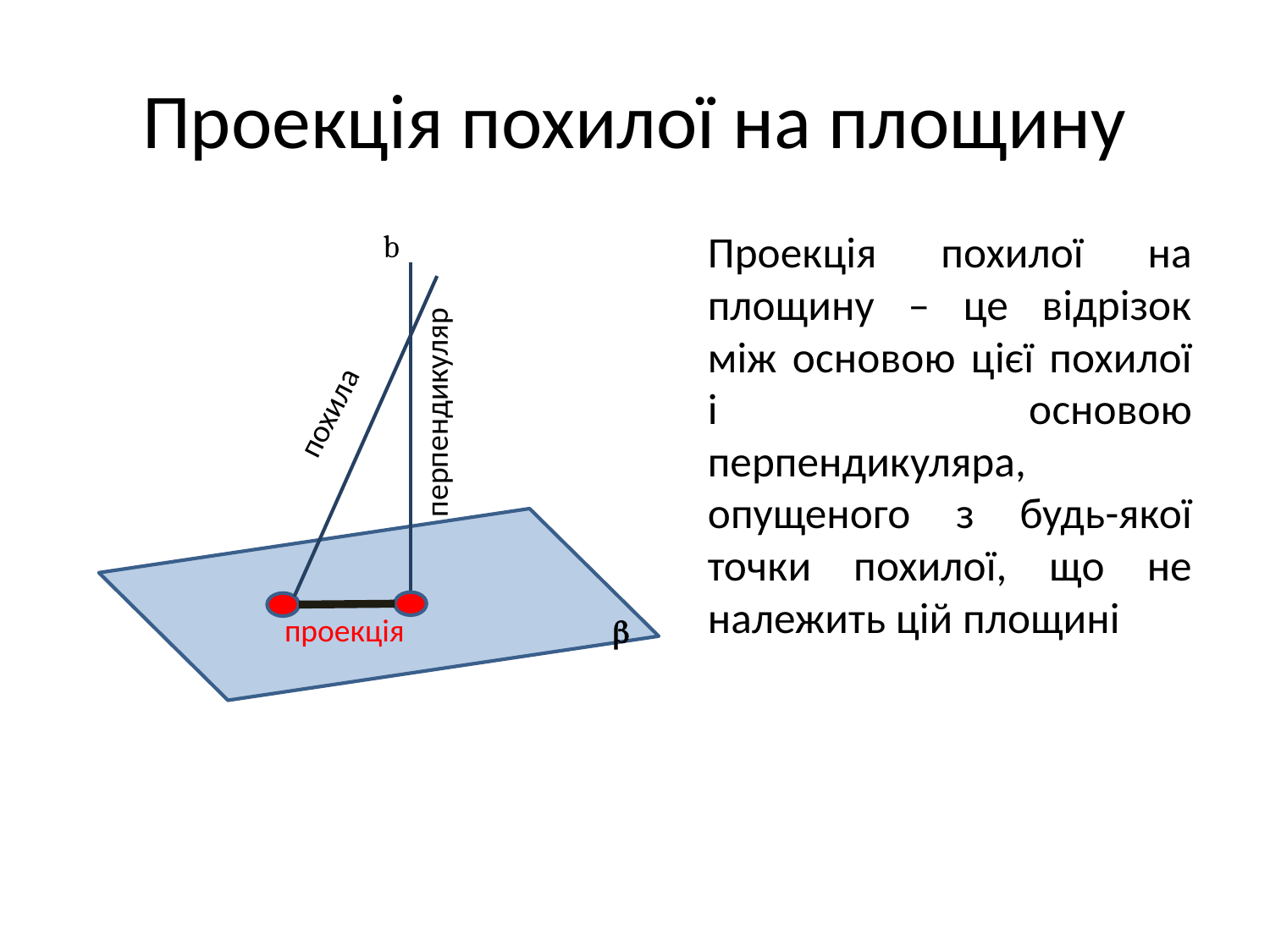

# Проекція похилої на площину
Проекція похилої на площину – це відрізок між основою цієї похилої і основою перпендикуляра, опущеного з будь-якої точки похилої, що не належить цій площині
b

β
перпендикуляр
похила
проекція